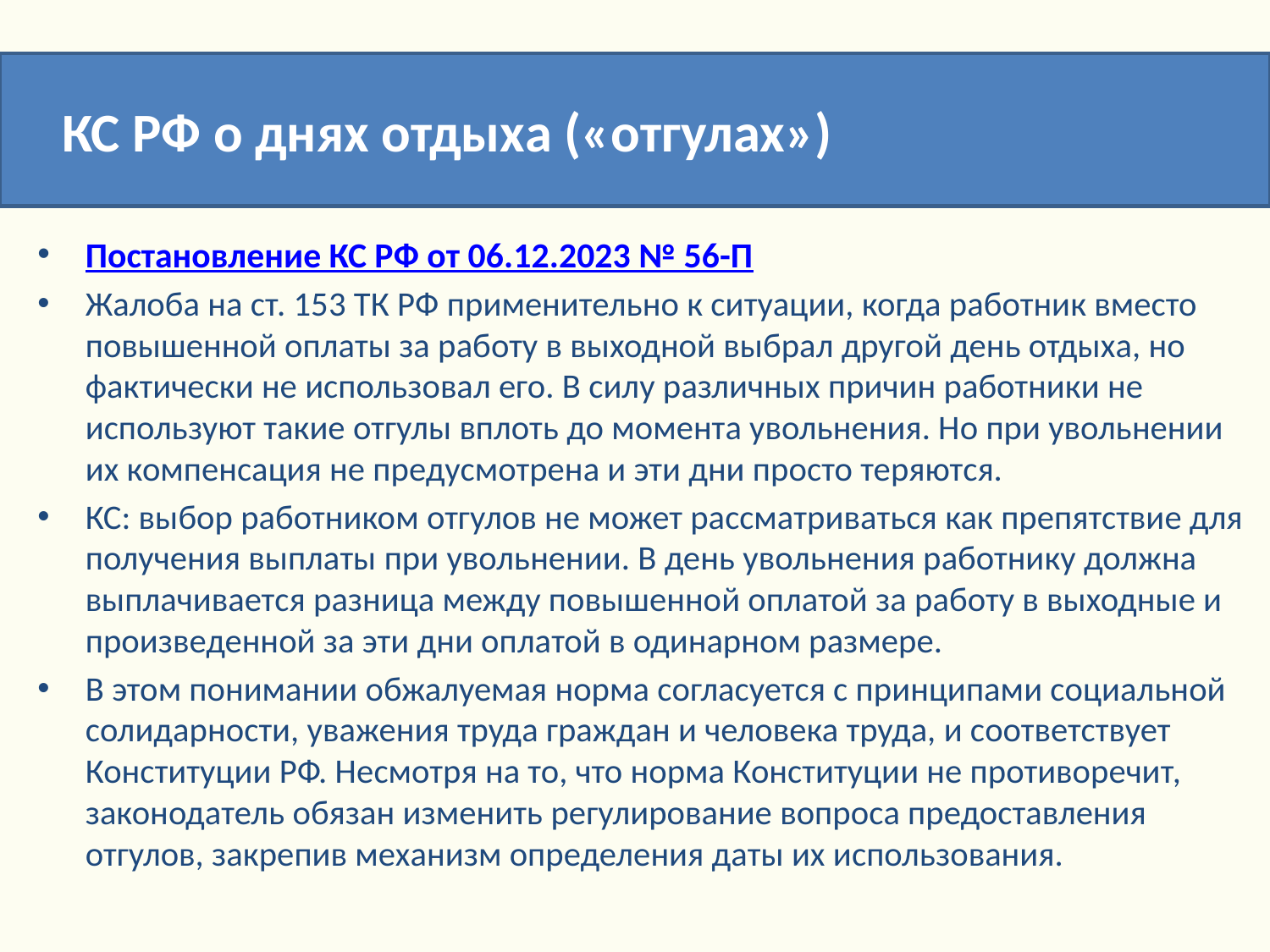

КС РФ о днях отдыха («отгулах»)
Постановление КС РФ от 06.12.2023 № 56-П
Жалоба на ст. 153 ТК РФ применительно к ситуации, когда работник вместо повышенной оплаты за работу в выходной выбрал другой день отдыха, но фактически не использовал его. В силу различных причин работники не используют такие отгулы вплоть до момента увольнения. Но при увольнении их компенсация не предусмотрена и эти дни просто теряются.
КС: выбор работником отгулов не может рассматриваться как препятствие для получения выплаты при увольнении. В день увольнения работнику должна выплачивается разница между повышенной оплатой за работу в выходные и произведенной за эти дни оплатой в одинарном размере.
В этом понимании обжалуемая норма согласуется с принципами социальной солидарности, уважения труда граждан и человека труда, и соответствует Конституции РФ. Несмотря на то, что норма Конституции не противоречит, законодатель обязан изменить регулирование вопроса предоставления отгулов, закрепив механизм определения даты их использования.